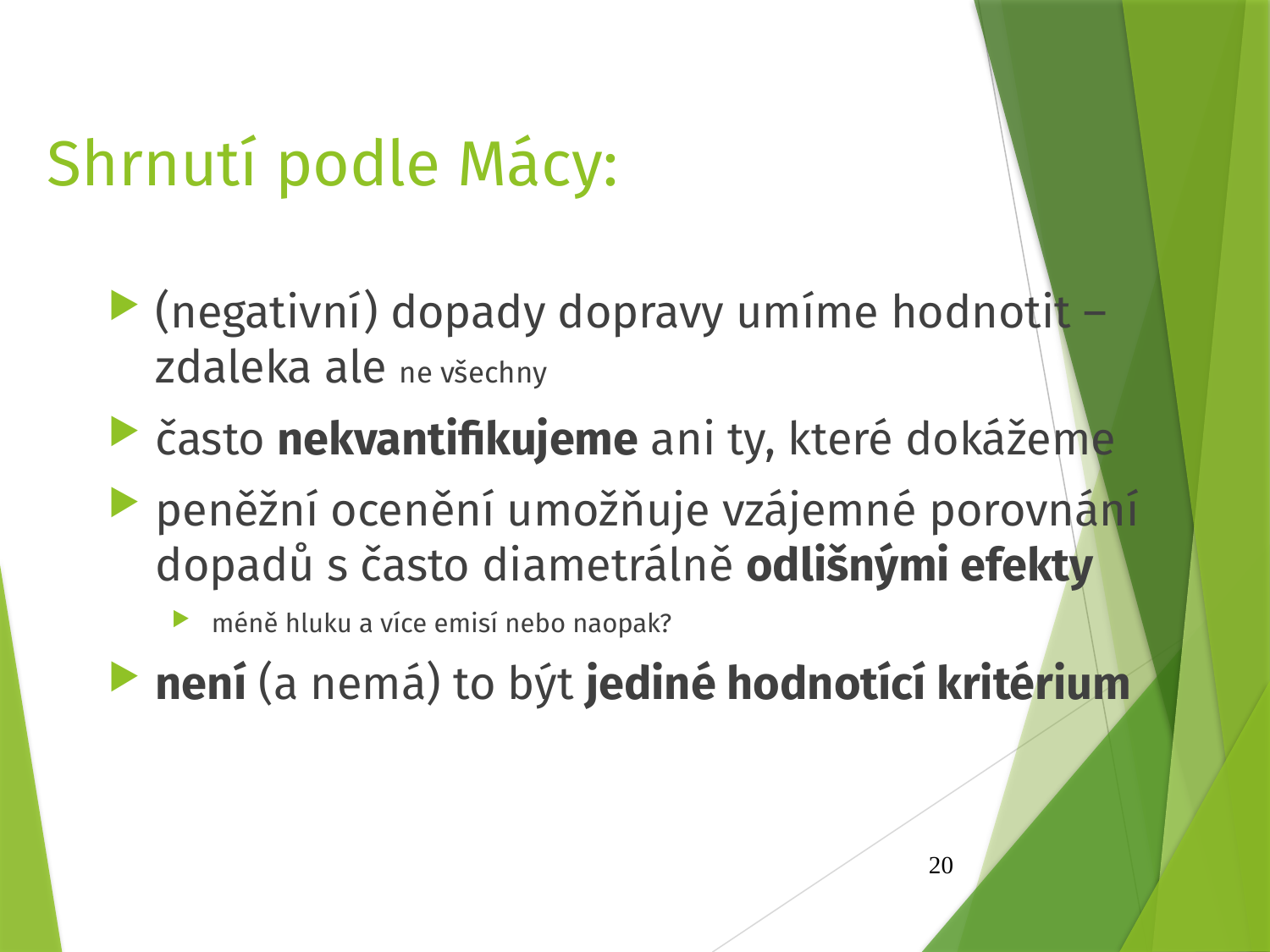

# Shrnutí podle Mácy:
(negativní) dopady dopravy umíme hodnotit – zdaleka ale ne všechny
často nekvantifikujeme ani ty, které dokážeme
peněžní ocenění umožňuje vzájemné porovnání dopadů s často diametrálně odlišnými efekty
méně hluku a více emisí nebo naopak?
není (a nemá) to být jediné hodnotící kritérium
20